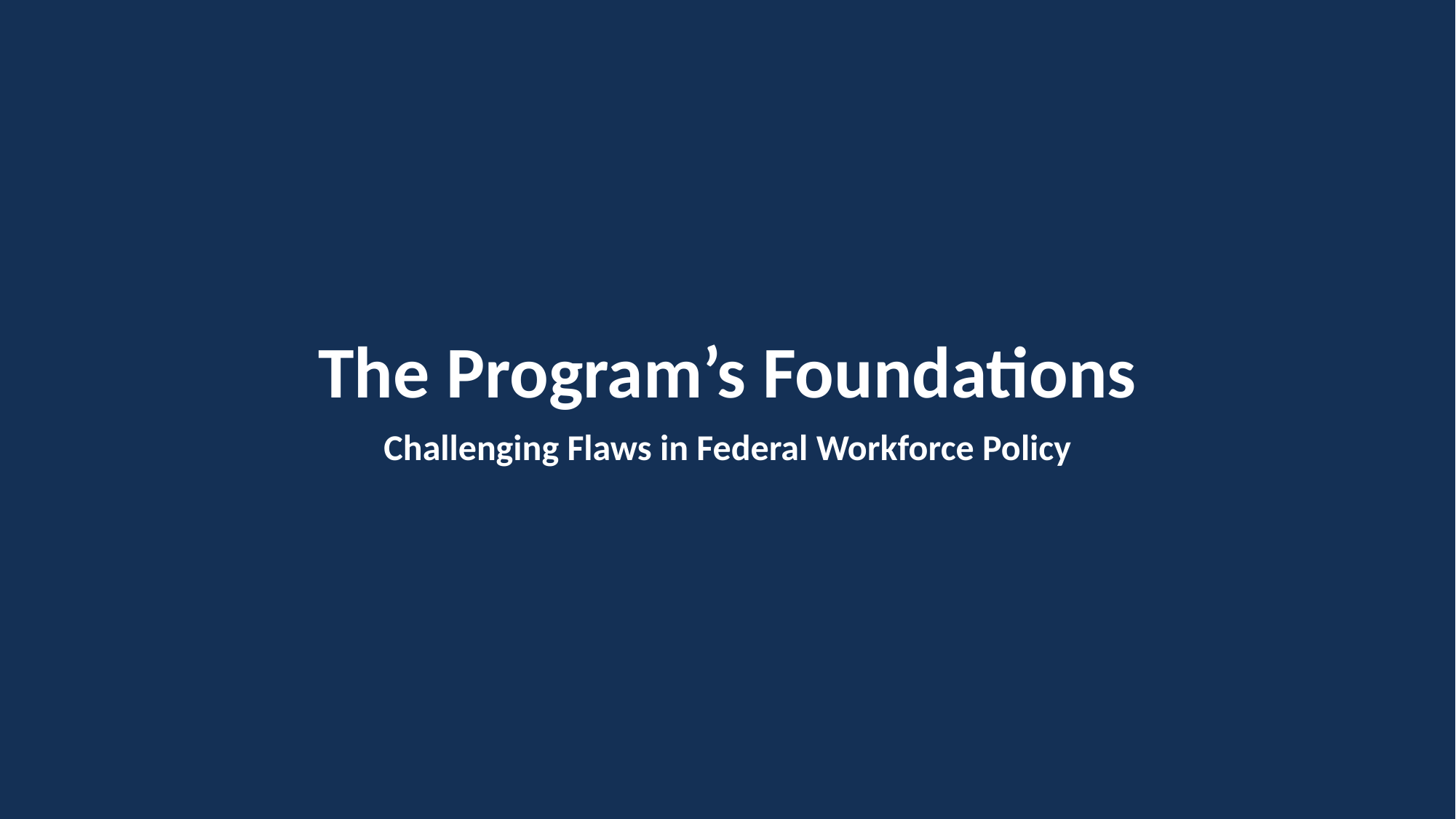

The Program’s Foundations
Challenging Flaws in Federal Workforce Policy